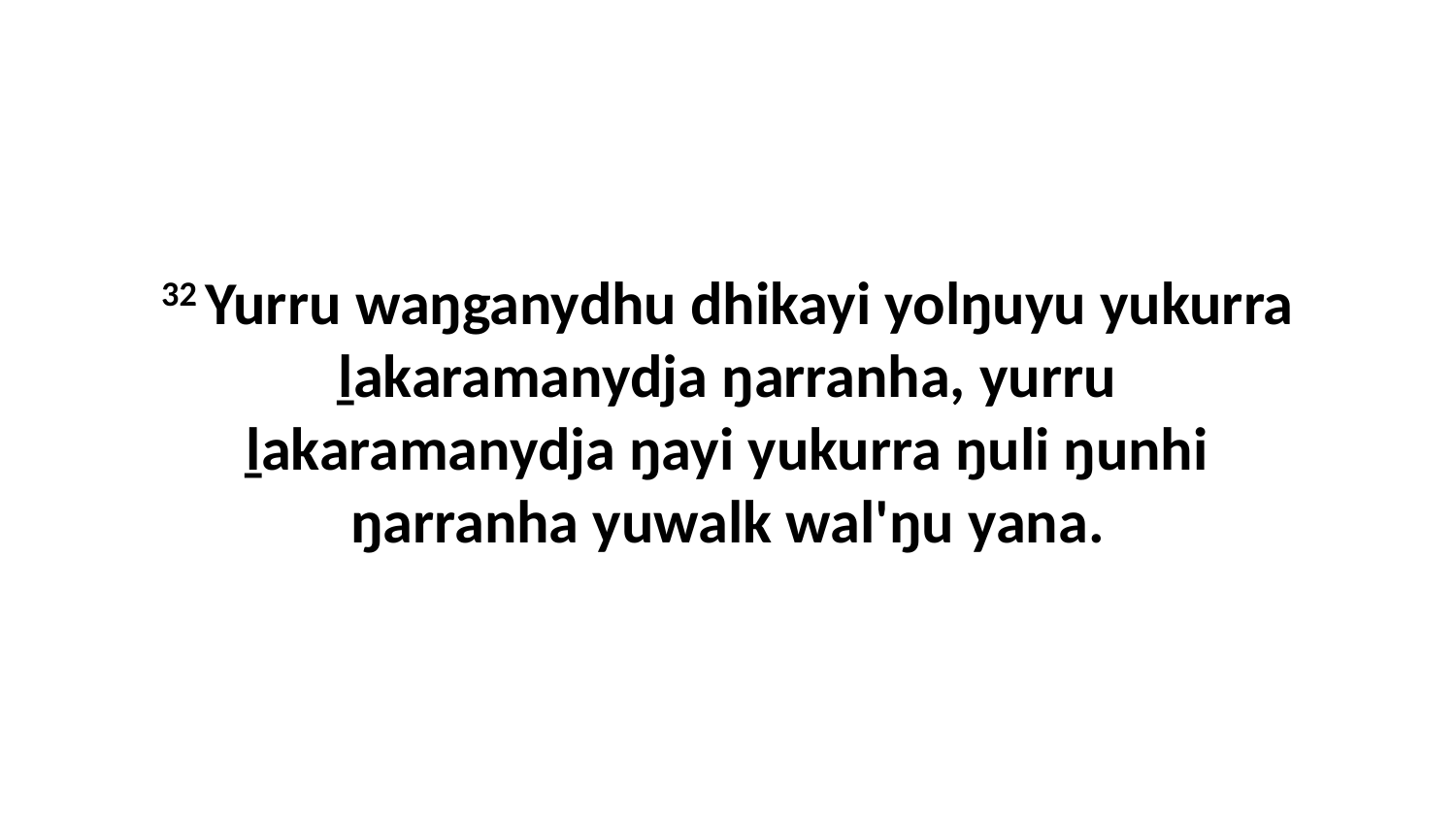

32 Yurru waŋganydhu dhikayi yolŋuyu yukurra ḻakaramanydja ŋarranha, yurru ḻakaramanydja ŋayi yukurra ŋuli ŋunhi ŋarranha yuwalk wal'ŋu yana.